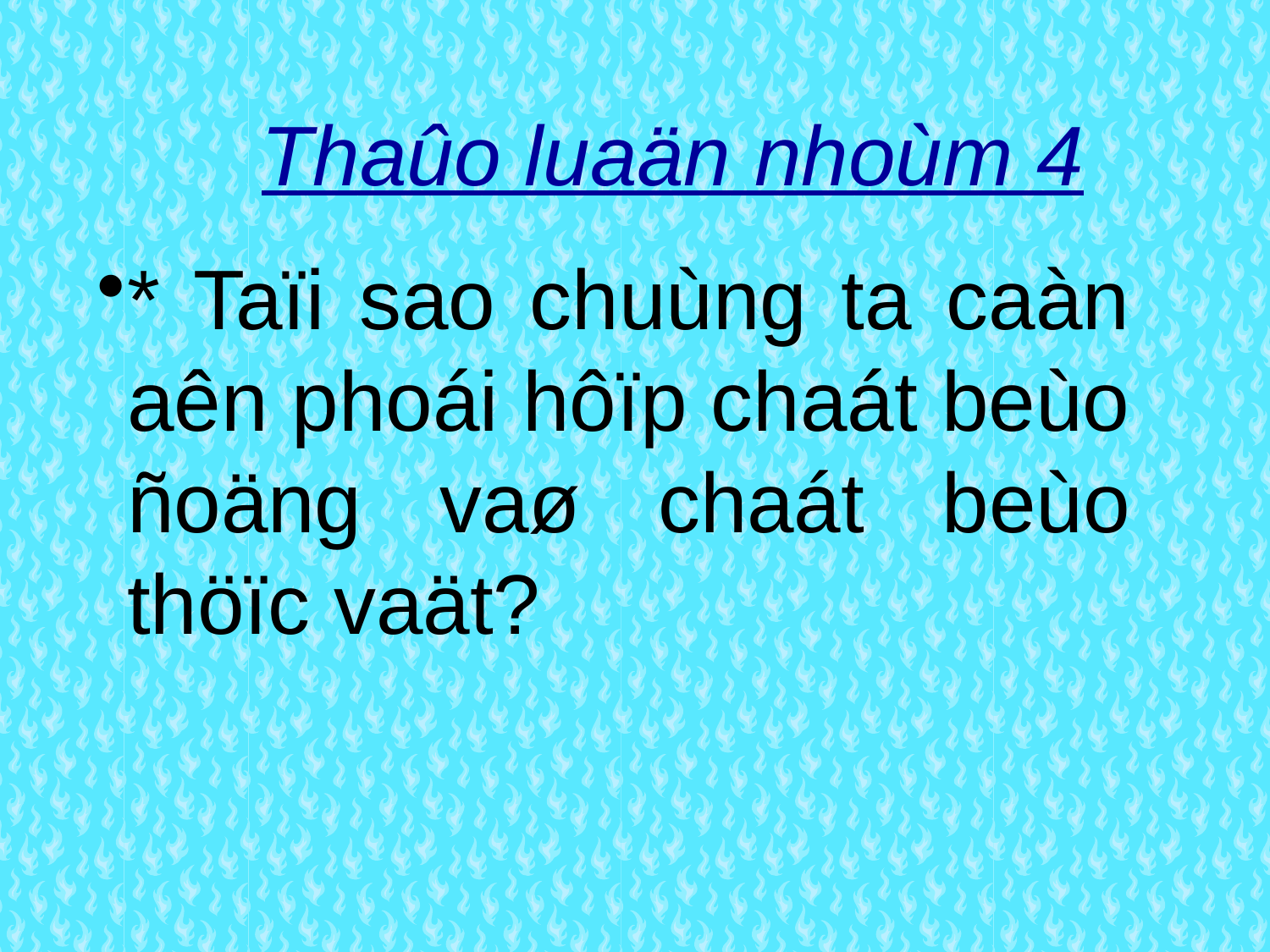

Thaûo luaän nhoùm 4
* Taïi sao chuùng ta caàn aên phoái hôïp chaát beùo ñoäng vaø chaát beùo thöïc vaät?